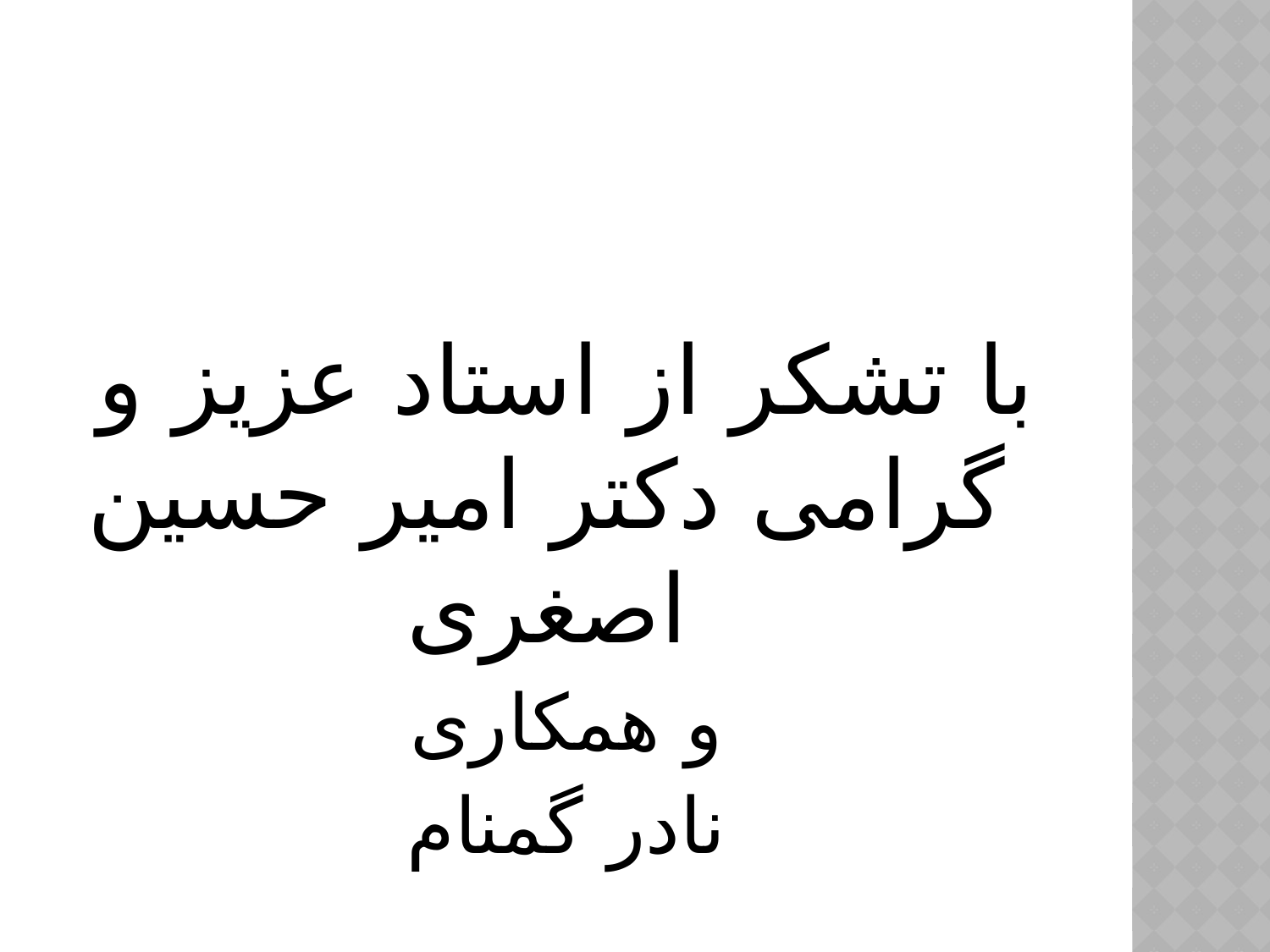

با تشکر از استاد عزیز و گرامی دکتر امیر حسین اصغری
و همکاری
نادر گمنام